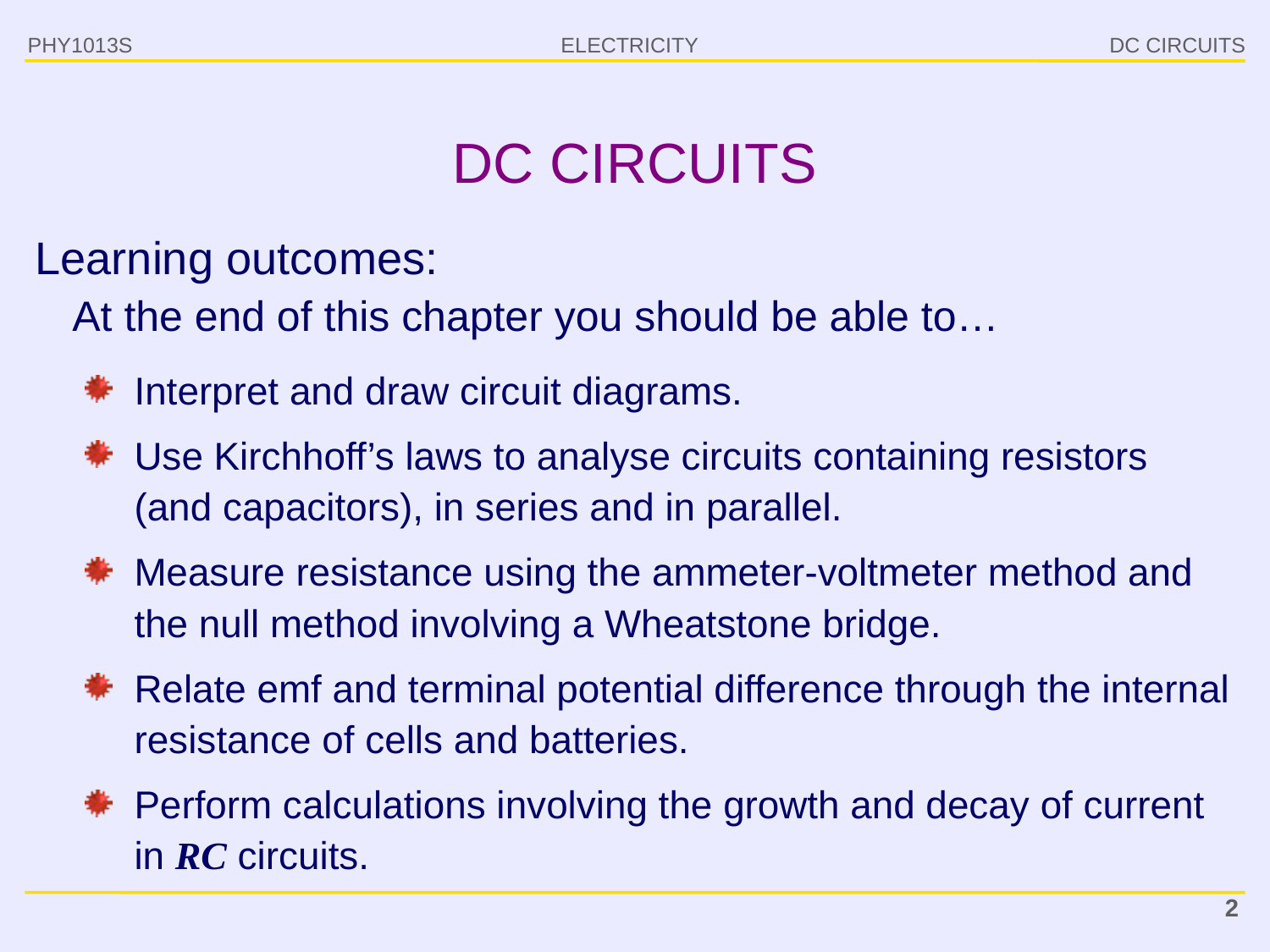

PHY1013S
DC CIRCUITS
# DC CIRCUITS
Learning outcomes:
At the end of this chapter you should be able to…
Interpret and draw circuit diagrams.

Use Kirchhoff’s laws to analyse circuits containing resistors (and capacitors), in series and in parallel.

Measure resistance using the ammeter-voltmeter method and the null method involving a Wheatstone bridge.

Relate emf and terminal potential difference through the internal resistance of cells and batteries.

Perform calculations involving the growth and decay of current in RC circuits.
2